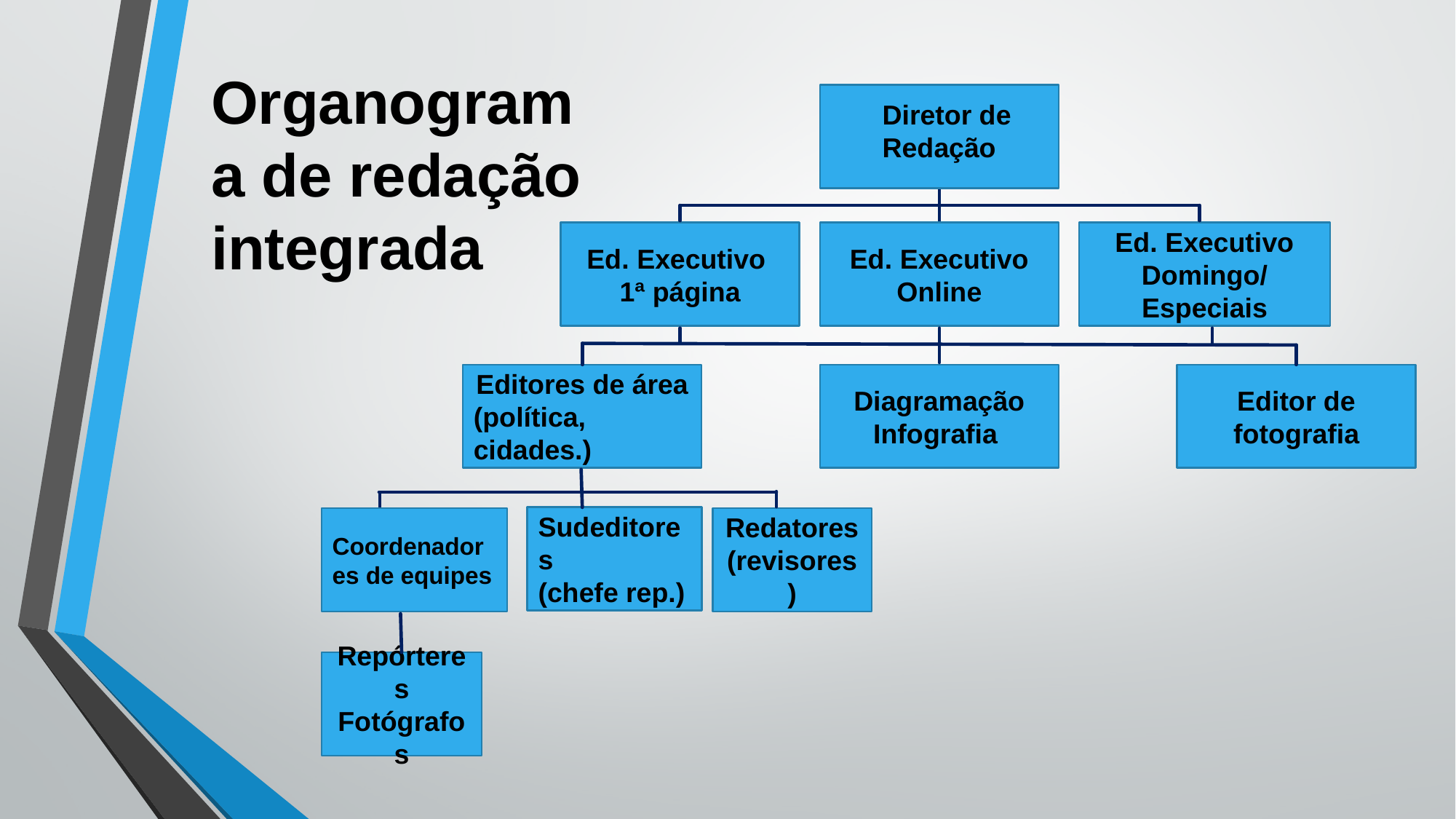

Organograma de redação integrada

Ed. Executivo
1ª página
Ed. Executivo
Online
Ed. Executivo
Domingo/Especiais
Editores de área
(política, cidades.)
Diagramação
Infografia
Editor de fotografia
Sudeditores
(chefe rep.)
Coordenadores de equipes
Redatores
(revisores)
Repórteres
Fotógrafos
Diretor de Redação